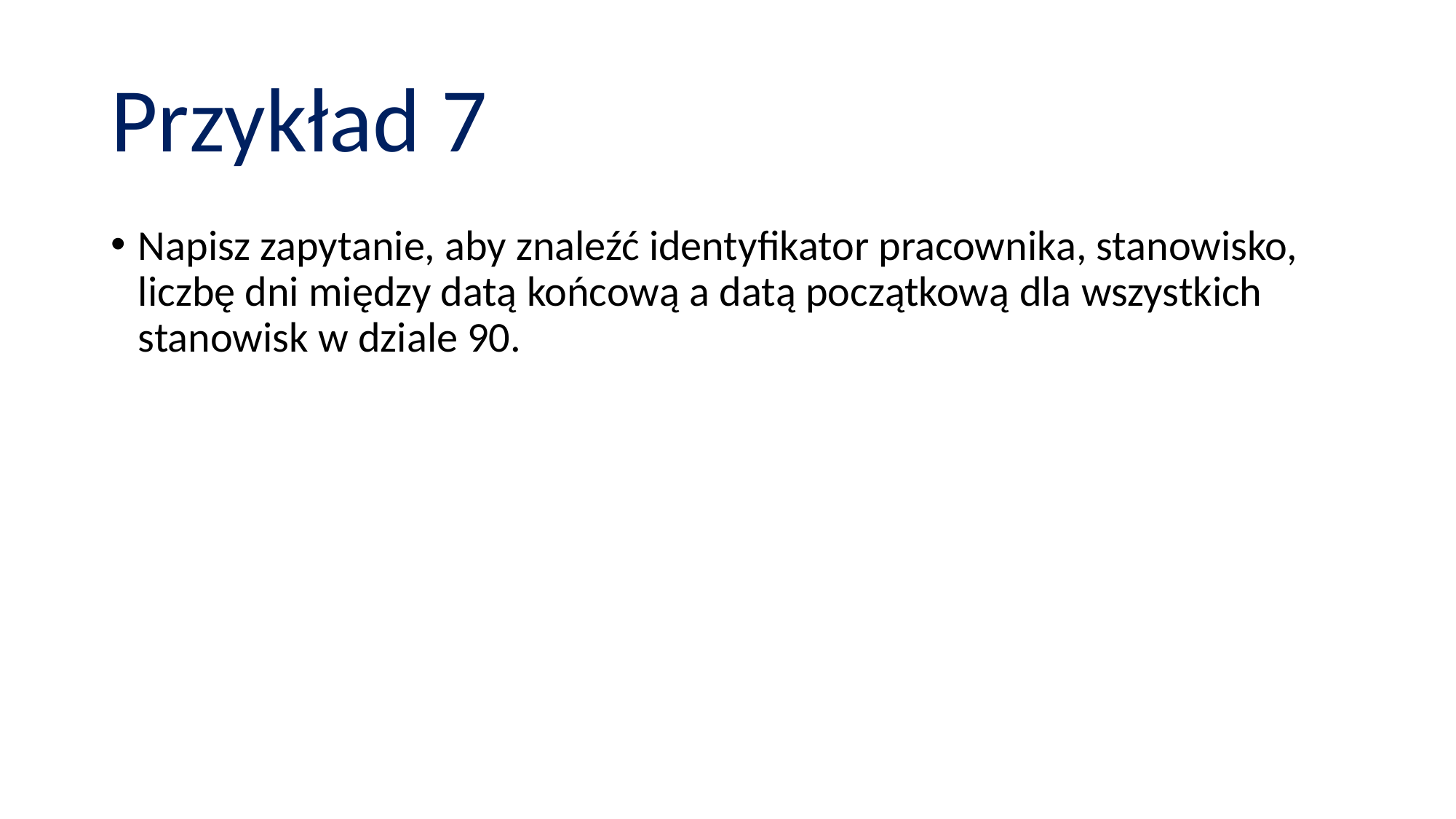

# Przykład 7
Napisz zapytanie, aby znaleźć identyfikator pracownika, stanowisko, liczbę dni między datą końcową a datą początkową dla wszystkich stanowisk w dziale 90.